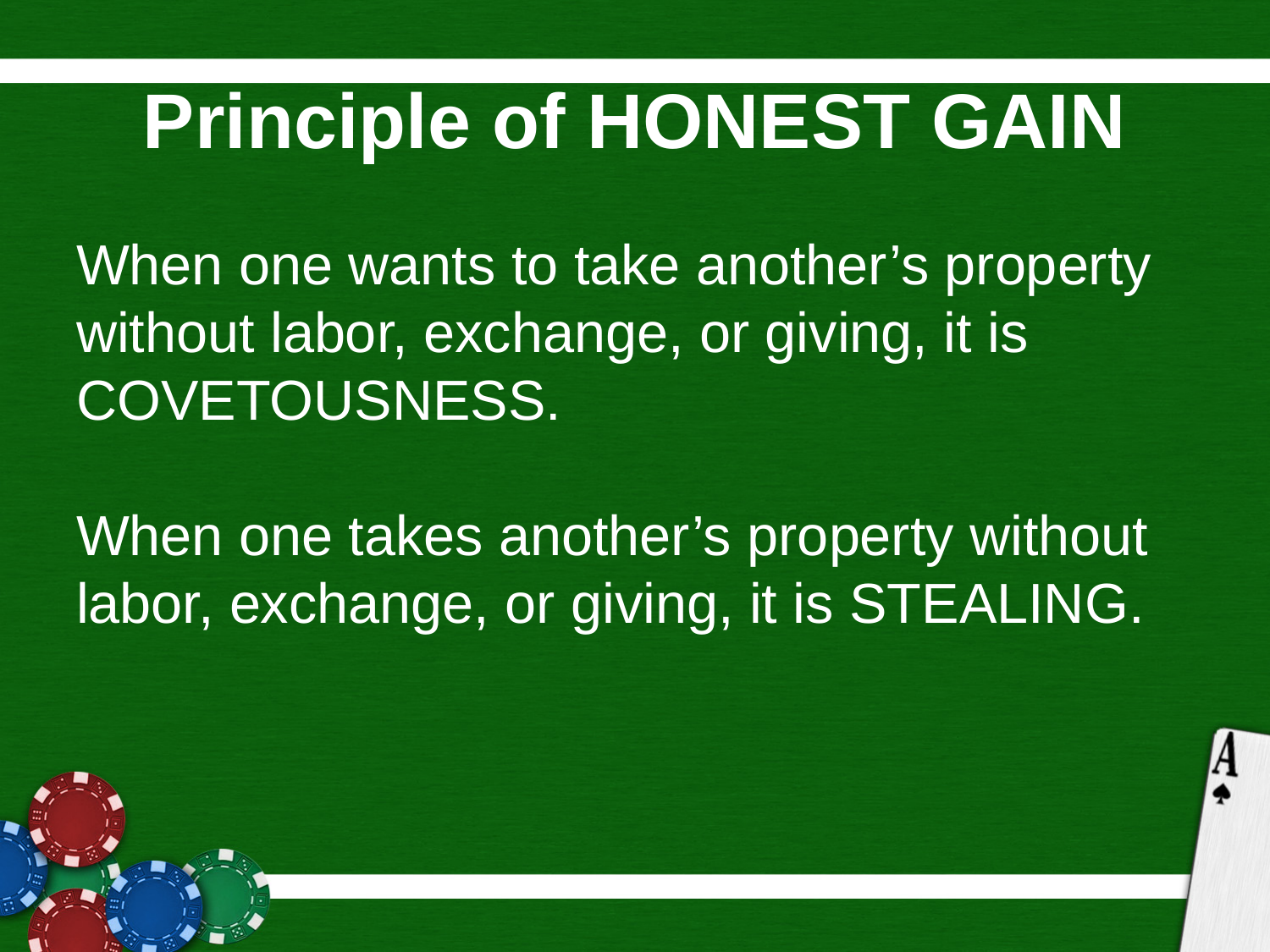

# Principle of HONEST GAIN
When one wants to take another’s property without labor, exchange, or giving, it is COVETOUSNESS.

When one takes another’s property without labor, exchange, or giving, it is STEALING.